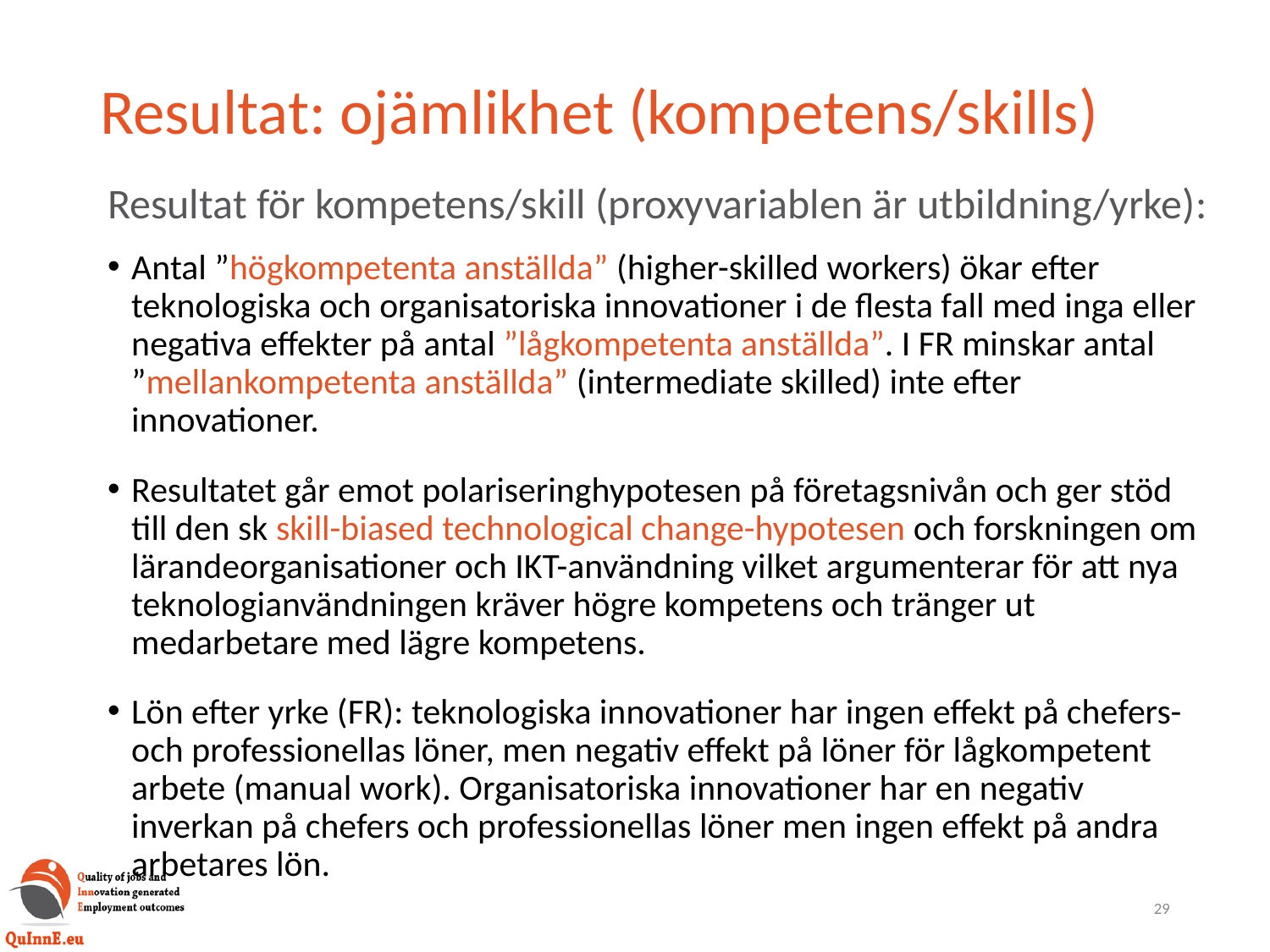

# Resultat: ojämlikhet (kompetens/skills)
Resultat för kompetens/skill (proxyvariablen är utbildning/yrke):
Antal ”högkompetenta anställda” (higher-skilled workers) ökar efter teknologiska och organisatoriska innovationer i de flesta fall med inga eller negativa effekter på antal ”lågkompetenta anställda”. I FR minskar antal ”mellankompetenta anställda” (intermediate skilled) inte efter innovationer.
Resultatet går emot polariseringhypotesen på företagsnivån och ger stöd till den sk skill-biased technological change-hypotesen och forskningen om lärandeorganisationer och IKT-användning vilket argumenterar för att nya teknologianvändningen kräver högre kompetens och tränger ut medarbetare med lägre kompetens.
Lön efter yrke (FR): teknologiska innovationer har ingen effekt på chefers- och professionellas löner, men negativ effekt på löner för lågkompetent arbete (manual work). Organisatoriska innovationer har en negativ inverkan på chefers och professionellas löner men ingen effekt på andra arbetares lön.
29